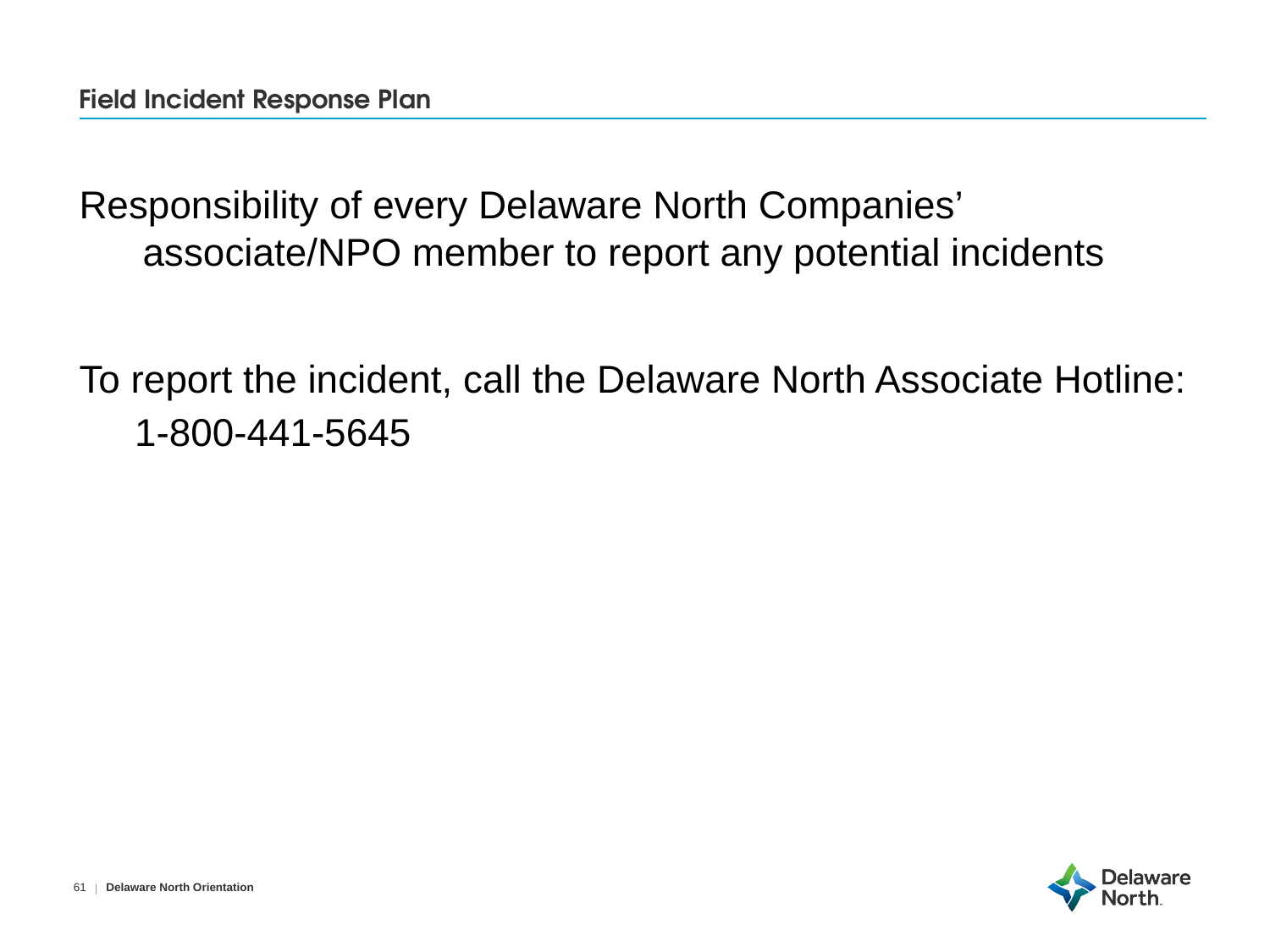

# Field Incident Response Plan
Responsibility of every Delaware North Companies’ associate/NPO member to report any potential incidents

To report the incident, call the Delaware North Associate Hotline:
1-800-441-5645

Delaware North Orientation